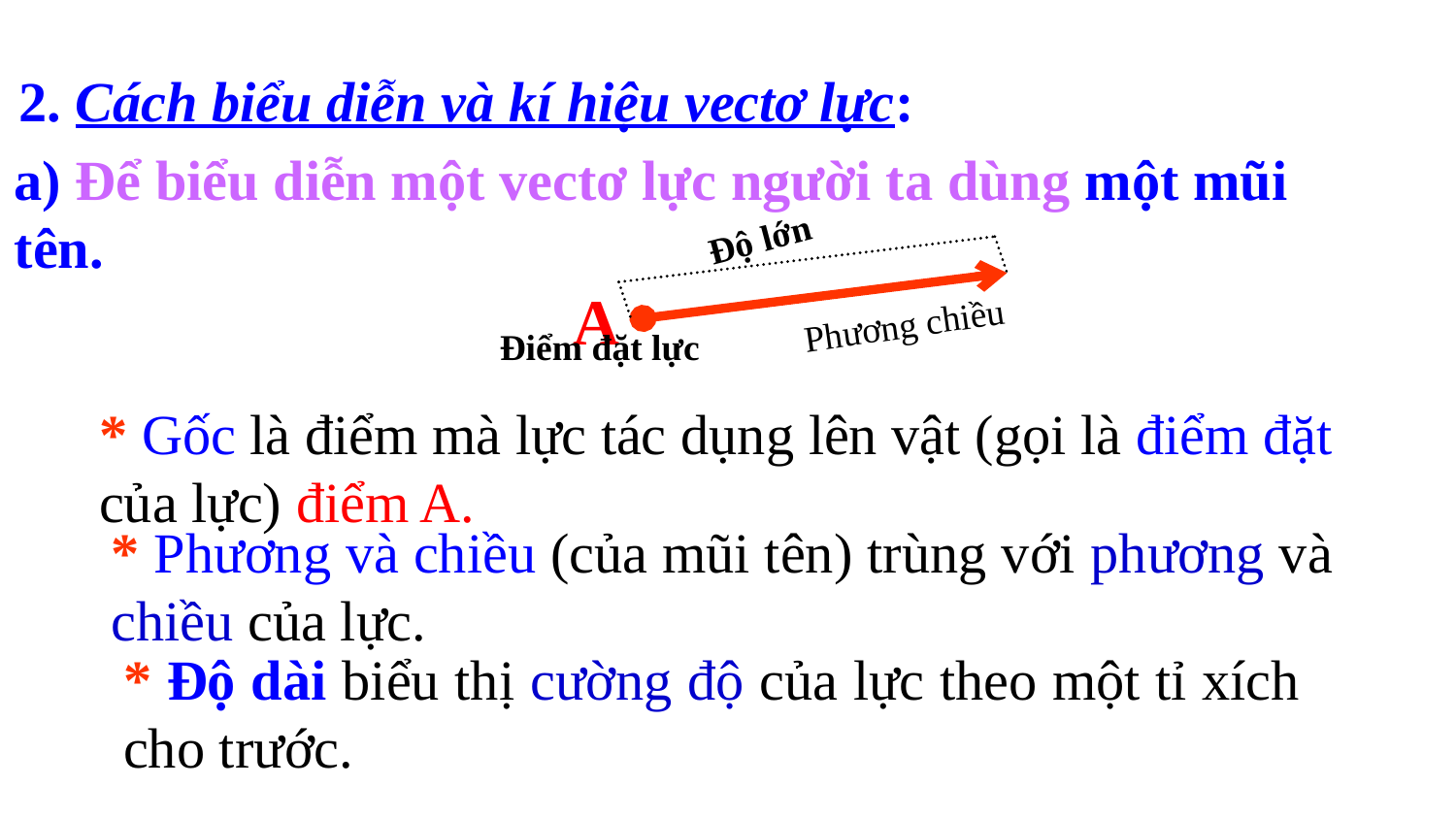

2. Cách biểu diễn và kí hiệu vectơ lực:
a) Để biểu diễn một vectơ lực người ta dùng một mũi tên.
Độ lớn

A

Phương chiều
Điểm đặt lực
* Gốc là điểm mà lực tác dụng lên vật (gọi là điểm đặt của lực) điểm A.
* Phương và chiều (của mũi tên) trùng với phương và chiều của lực.
* Độ dài biểu thị cường độ của lực theo một tỉ xích cho trước.